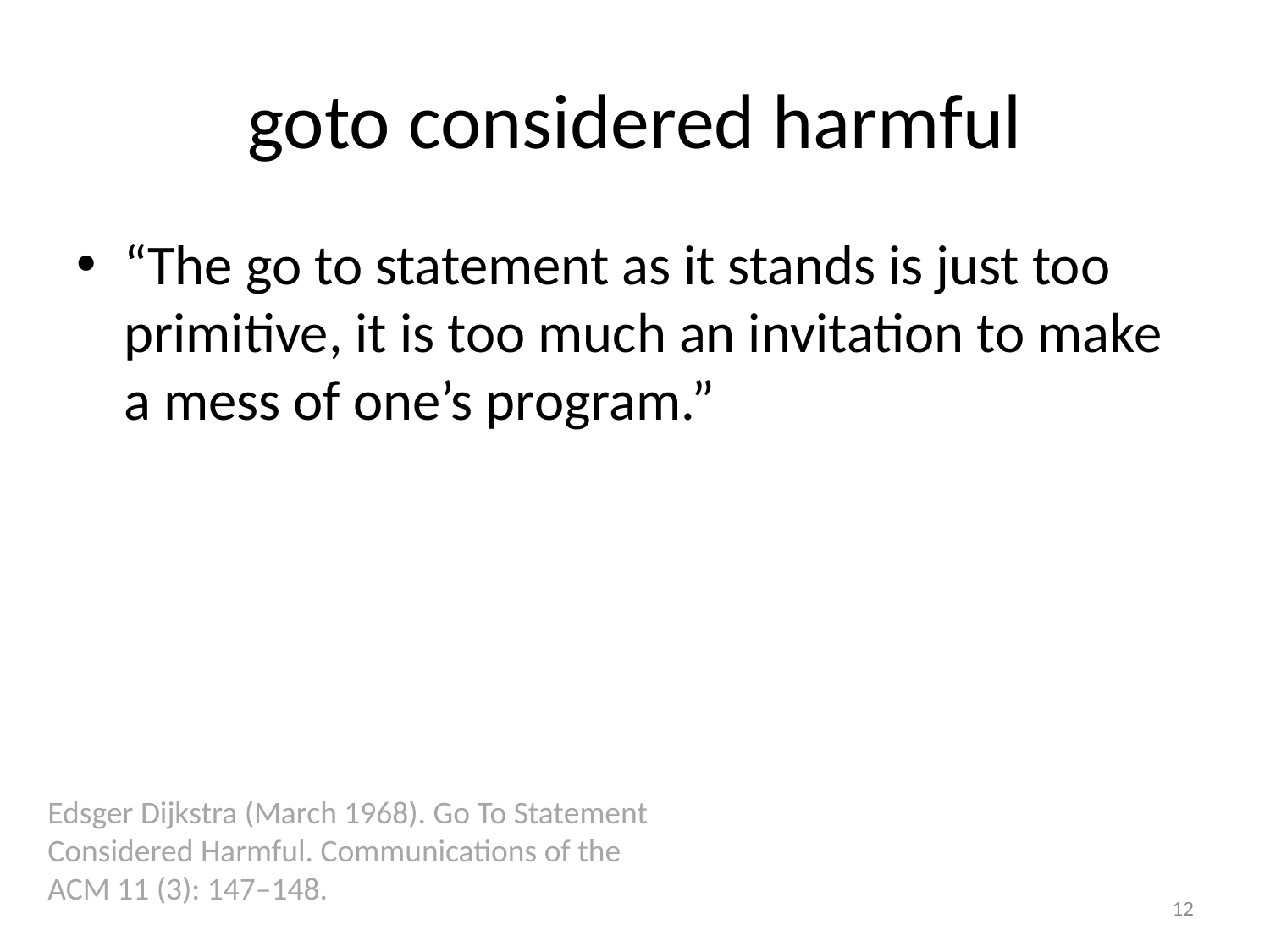

# goto considered harmful
“The go to statement as it stands is just too primitive, it is too much an invitation to make a mess of one’s program.”
Edsger Dijkstra (March 1968). Go To Statement Considered Harmful. Communications of the ACM 11 (3): 147–148.
12